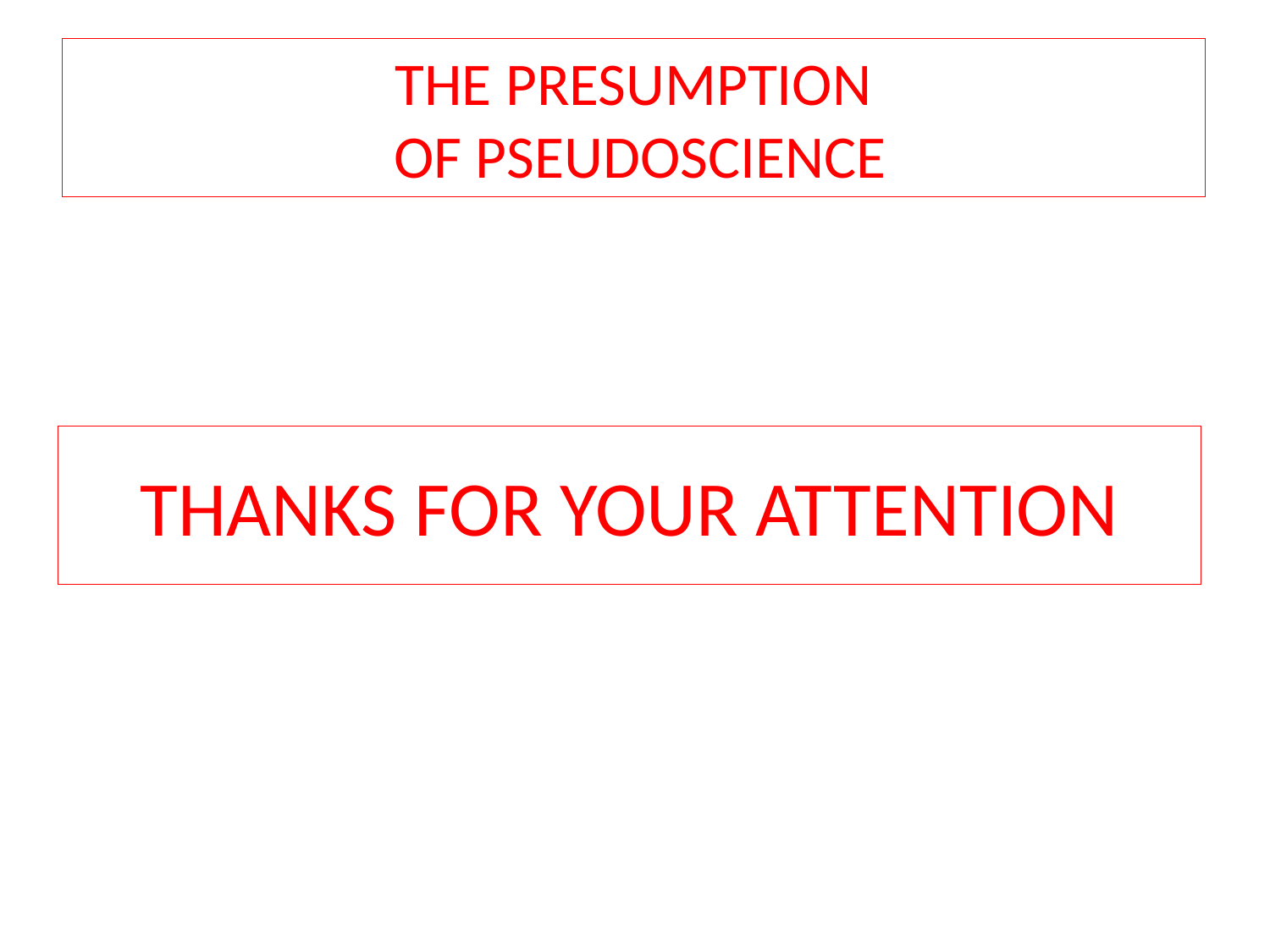

THE PRESUMPTION
 OF PSEUDOSCIENCE
Thanks for your attention